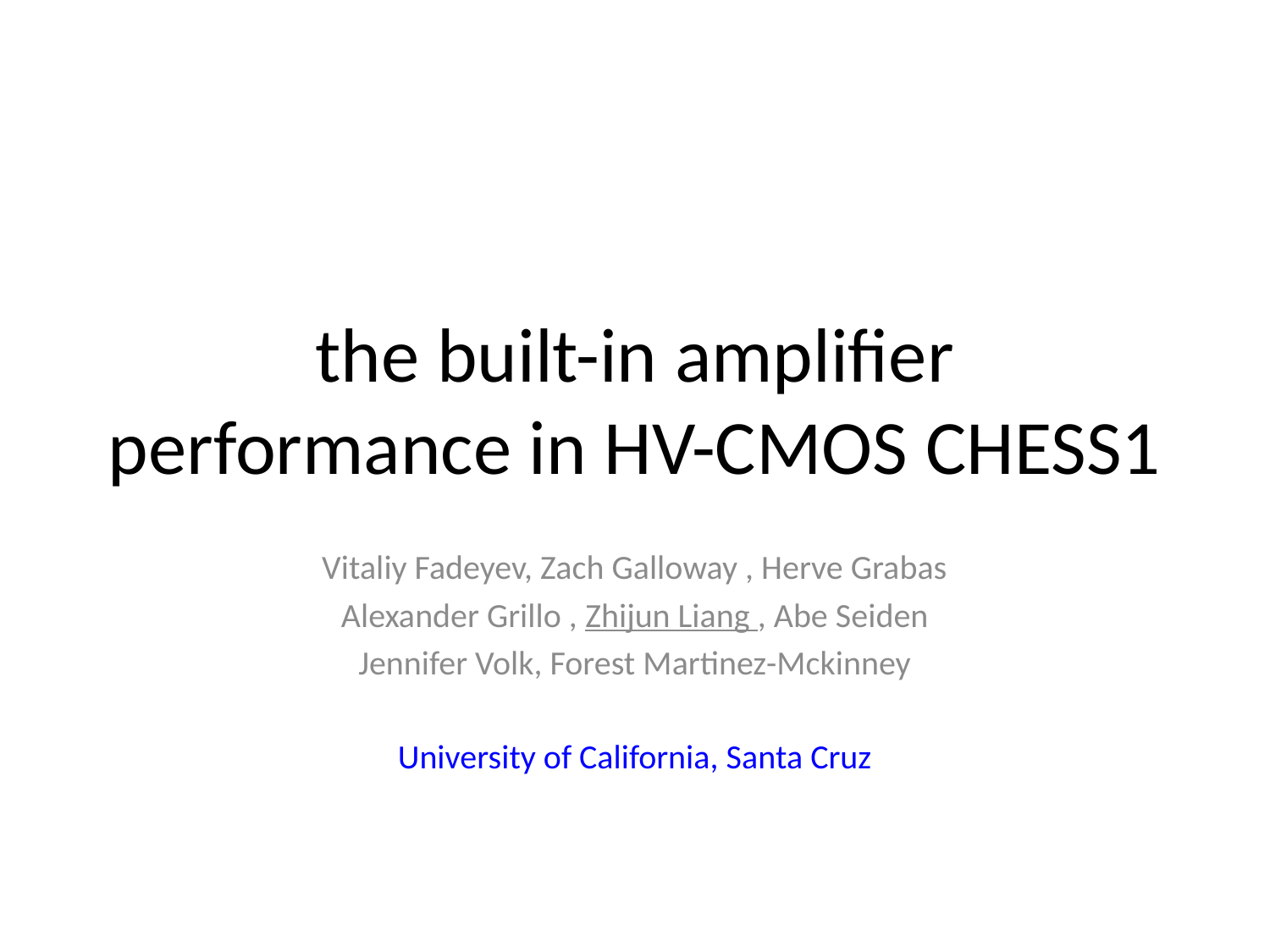

# the built-in amplifier performance in HV-CMOS CHESS1
Vitaliy Fadeyev, Zach Galloway , Herve Grabas
Alexander Grillo , Zhijun Liang , Abe Seiden
Jennifer Volk, Forest Martinez-Mckinney

University of California, Santa Cruz